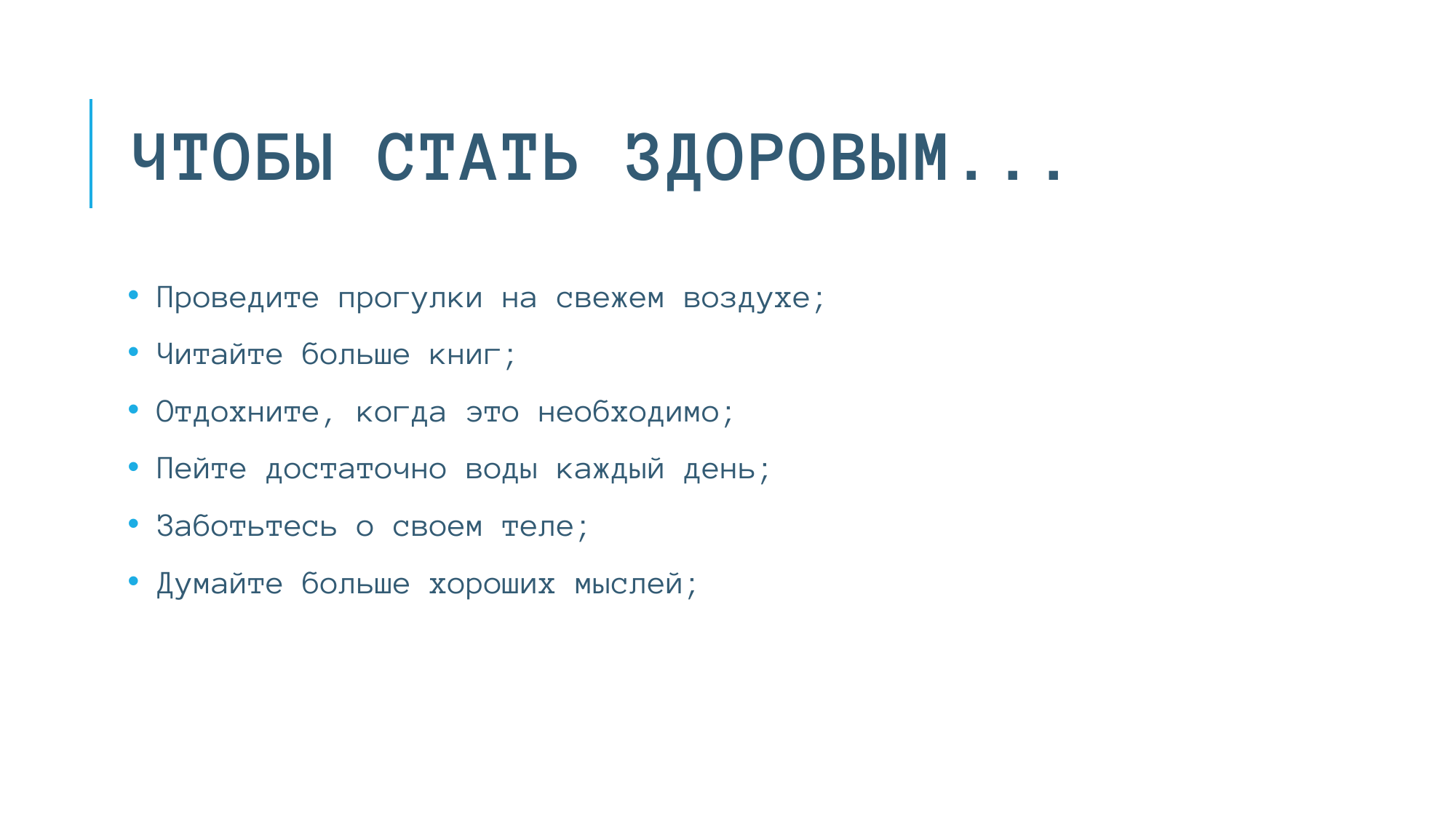

# Чтобы стать здоровым...
 Проведите прогулки на свежем воздухе;
 Читайте больше книг;
 Отдохните, когда это необходимо;
 Пейте достаточно воды каждый день;
 Заботьтесь о своем теле;
 Думайте больше хороших мыслей;